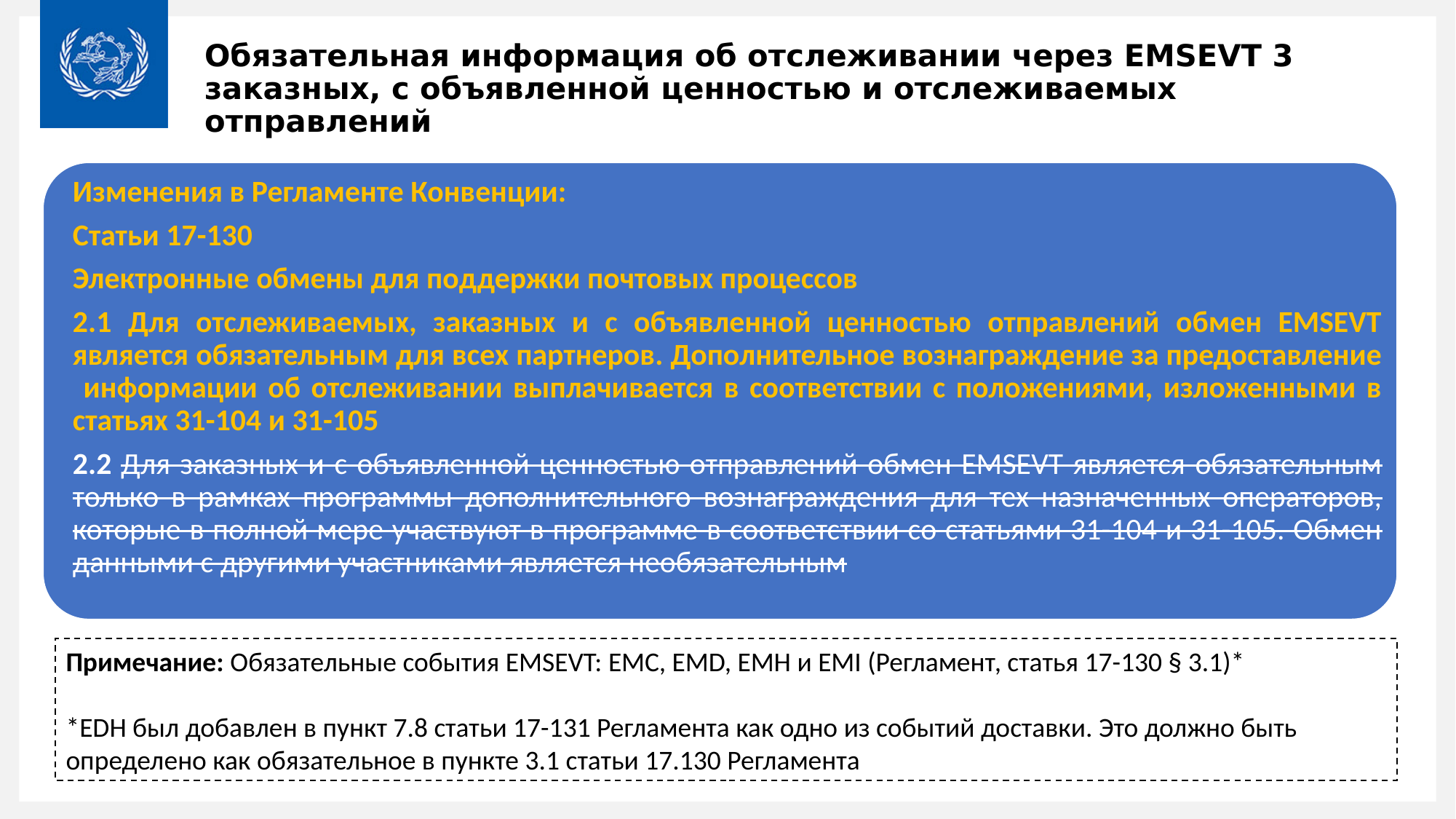

Обязательная информация об отслеживании через EMSEVT 3 заказных, с объявленной ценностью и отслеживаемых отправлений

Изменения в Регламенте Конвенции:
Статьи 17-130
Электронные обмены для поддержки почтовых процессов
2.1 Для отслеживаемых, заказных и с объявленной ценностью отправлений обмен EMSEVT является обязательным для всех партнеров. Дополнительное вознаграждение за предоставление  информации об отслеживании выплачивается в соответствии с положениями, изложенными в статьях 31-104 и 31-105
2.2 Для заказных и с объявленной ценностью отправлений обмен EMSEVT является обязательным только в рамках программы дополнительного вознаграждения для тех назначенных операторов, которые в полной мере участвуют в программе в соответствии со статьями 31-104 и 31-105. Обмен данными с другими участниками является необязательным
Примечание: Обязательные события EMSEVT: EMC, EMD, EMH и EMI (Регламент, статья 17-130 § 3.1)*

*EDH был добавлен в пункт 7.8 статьи 17-131 Регламента как одно из событий доставки. Это должно быть определено как обязательное в пункте 3.1 статьи 17.130 Регламента